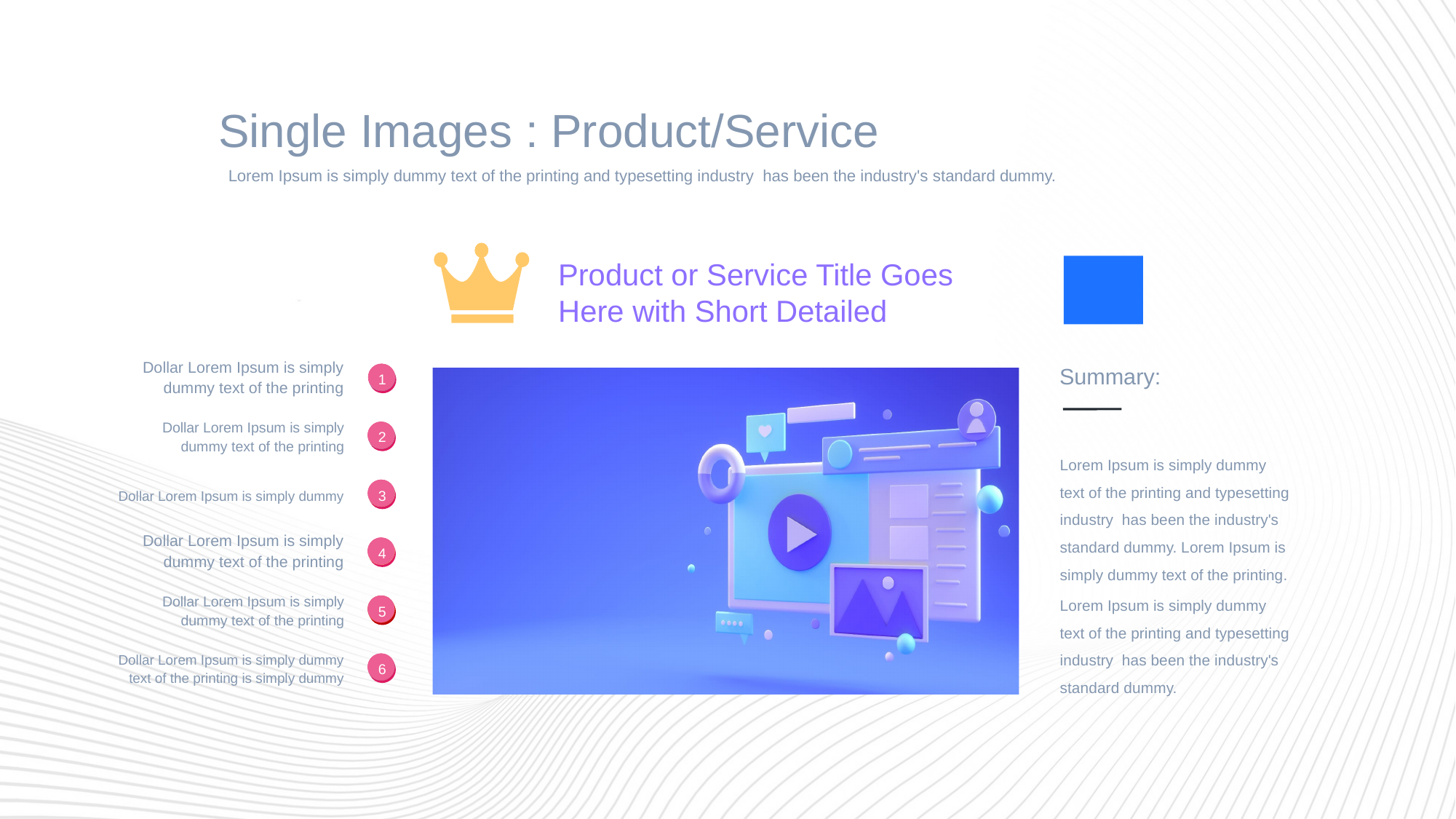

Single Images : Product/Service
Lorem Ipsum is simply dummy text of the printing and typesetting industry  has been the industry's standard dummy.

Product or Service Title Goes Here with Short Detailed

Summary:
Dollar Lorem Ipsum is simply dummy text of the printing

1

Dollar Lorem Ipsum is simply dummy text of the printing

2
Lorem Ipsum is simply dummy text of the printing and typesetting industry  has been the industry's standard dummy. Lorem Ipsum is simply dummy text of the printing.
Lorem Ipsum is simply dummy text of the printing and typesetting industry  has been the industry's standard dummy.
Dollar Lorem Ipsum is simply dummy

3
Dollar Lorem Ipsum is simply dummy text of the printing

4
Dollar Lorem Ipsum is simply dummy text of the printing

5
Dollar Lorem Ipsum is simply dummy text of the printing is simply dummy

6